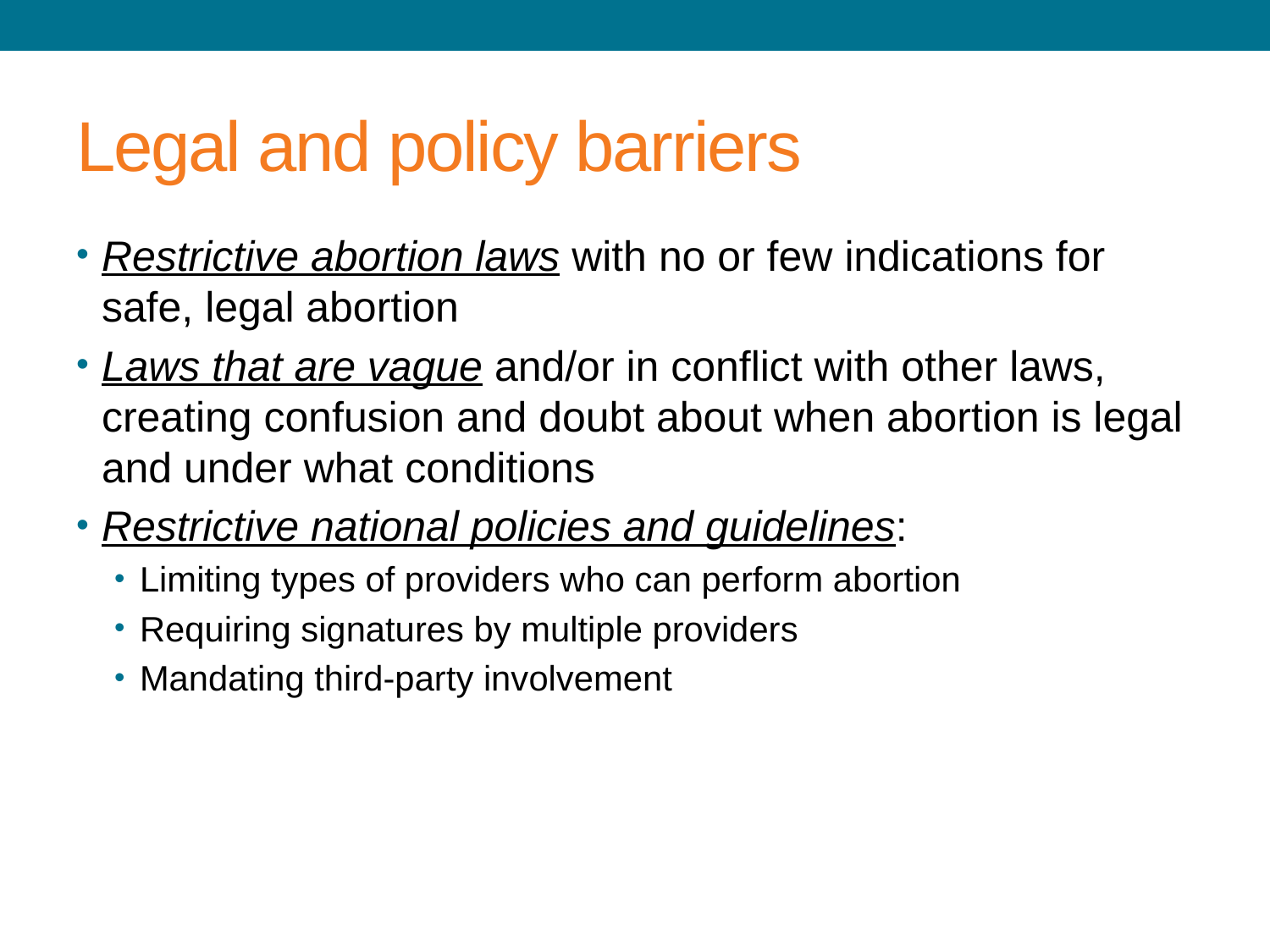

# Legal and policy barriers
Restrictive abortion laws with no or few indications for safe, legal abortion
Laws that are vague and/or in conflict with other laws, creating confusion and doubt about when abortion is legal and under what conditions
Restrictive national policies and guidelines:
Limiting types of providers who can perform abortion
Requiring signatures by multiple providers
Mandating third-party involvement